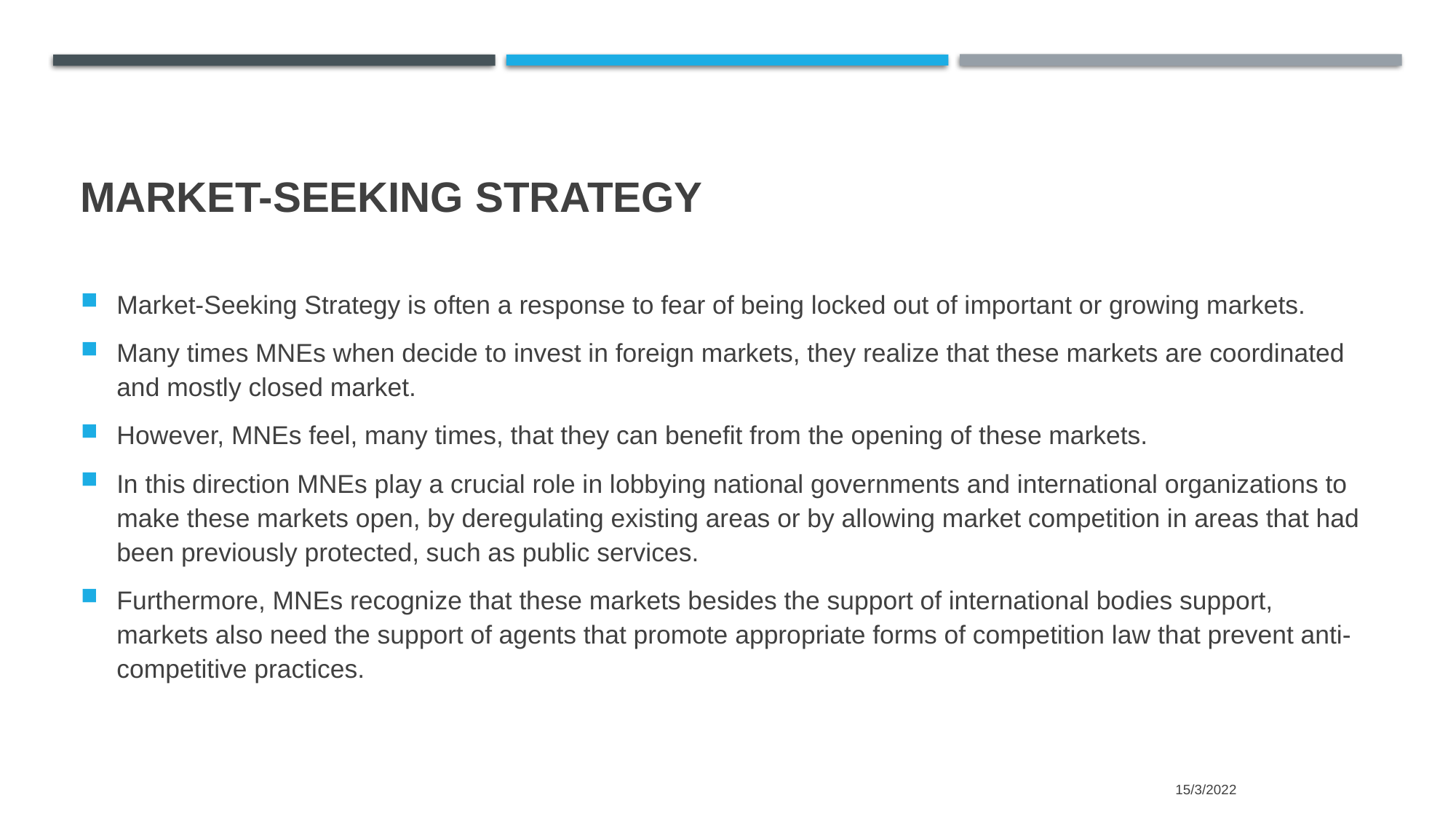

# Market-Seeking Strategy
Market-Seeking Strategy is often a response to fear of being locked out of important or growing markets.
Many times MNEs when decide to invest in foreign markets, they realize that these markets are coordinated and mostly closed market.
However, MNEs feel, many times, that they can benefit from the opening of these markets.
In this direction MNEs play a crucial role in lobbying national governments and international organizations to make these markets open, by deregulating existing areas or by allowing market competition in areas that had been previously protected, such as public services.
Furthermore, MNEs recognize that these markets besides the support of international bodies support,  markets also need the support of agents that promote appropriate forms of competition law that prevent anti-competitive practices.

15/3/2022